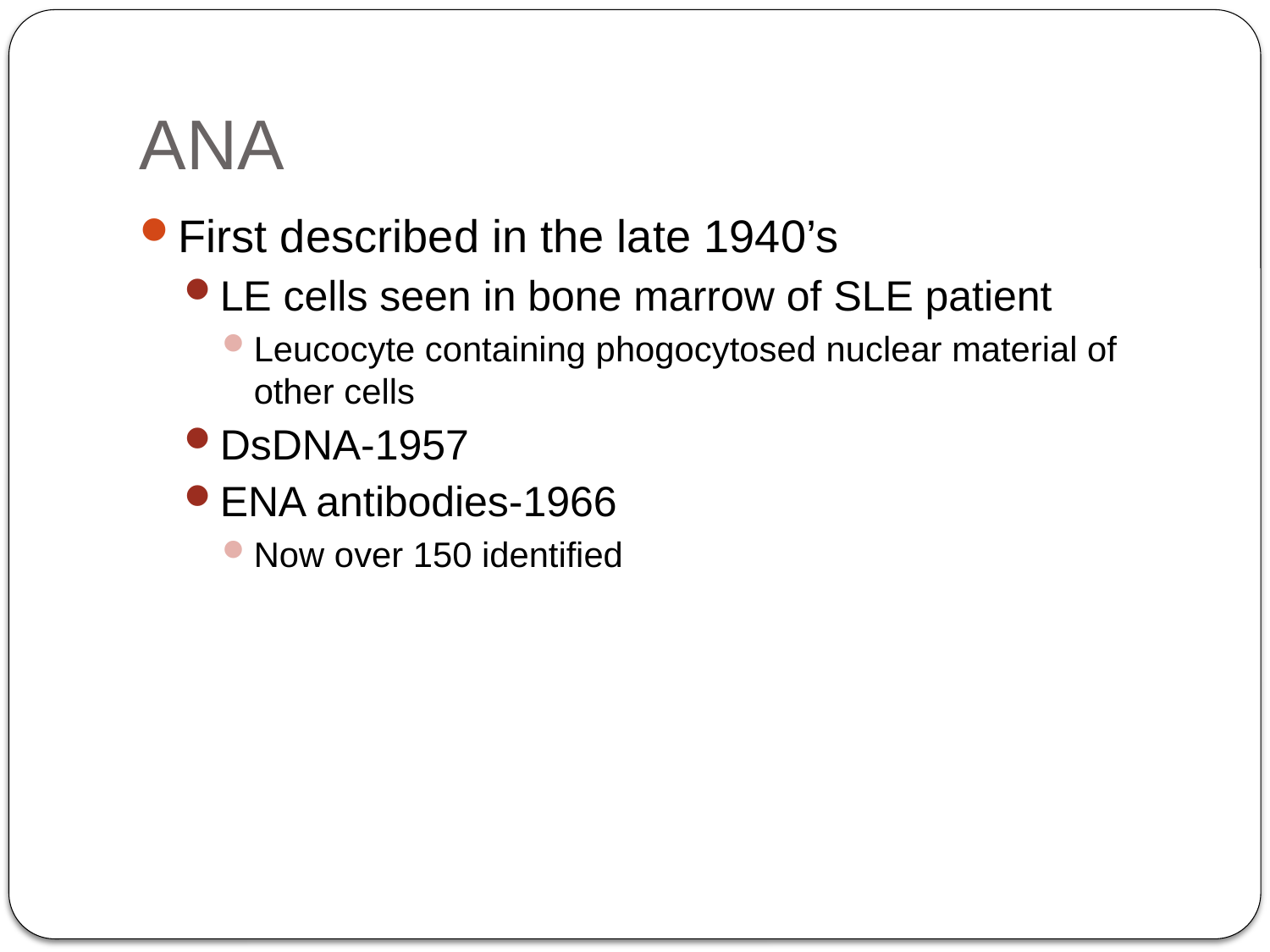

# ANA
First described in the late 1940’s
LE cells seen in bone marrow of SLE patient
Leucocyte containing phogocytosed nuclear material of other cells
DsDNA-1957
ENA antibodies-1966
Now over 150 identified